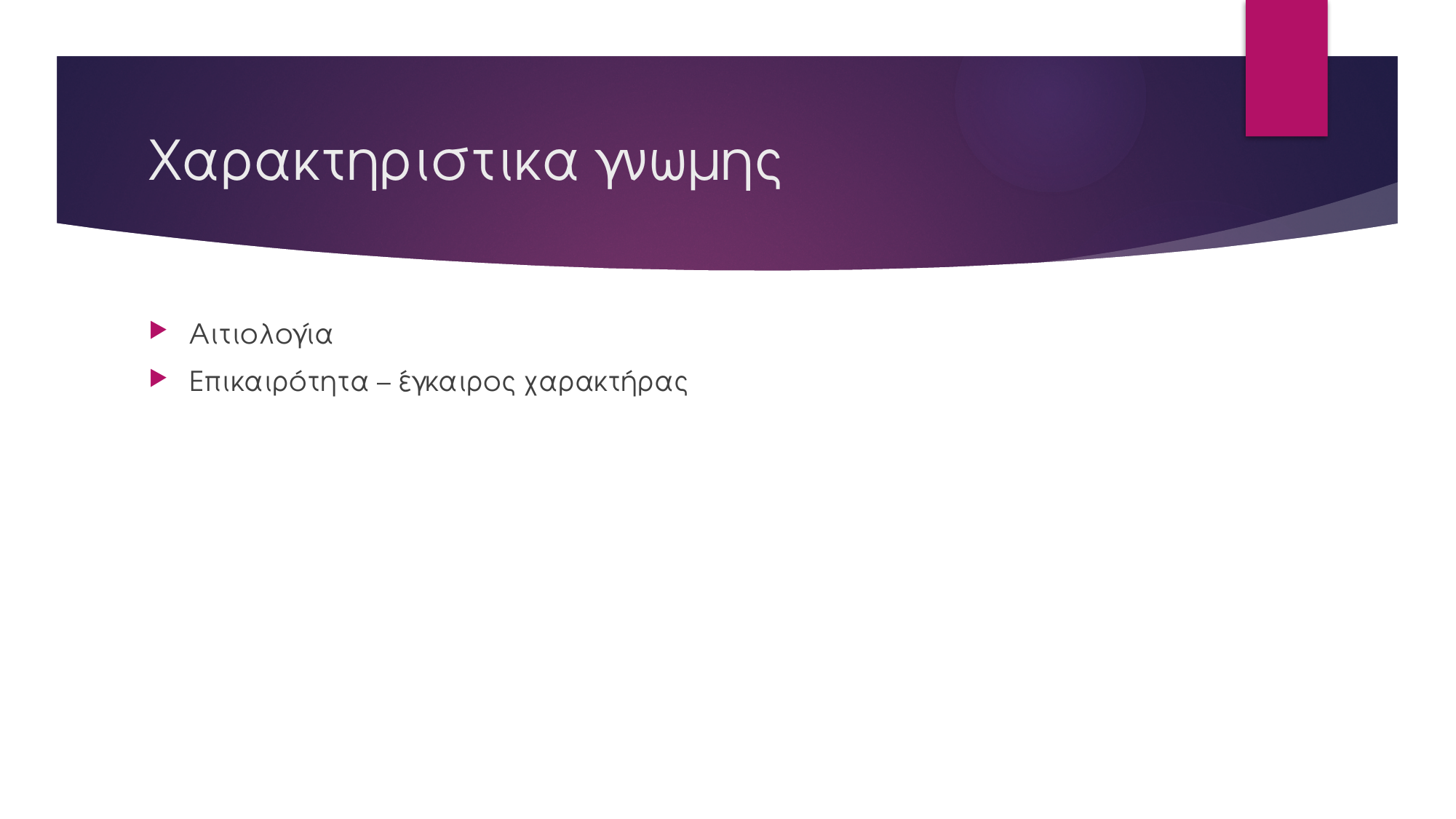

# Χαρακτηριστικα γνωμης
Αιτιολογία
Επικαιρότητα – έγκαιρος χαρακτήρας